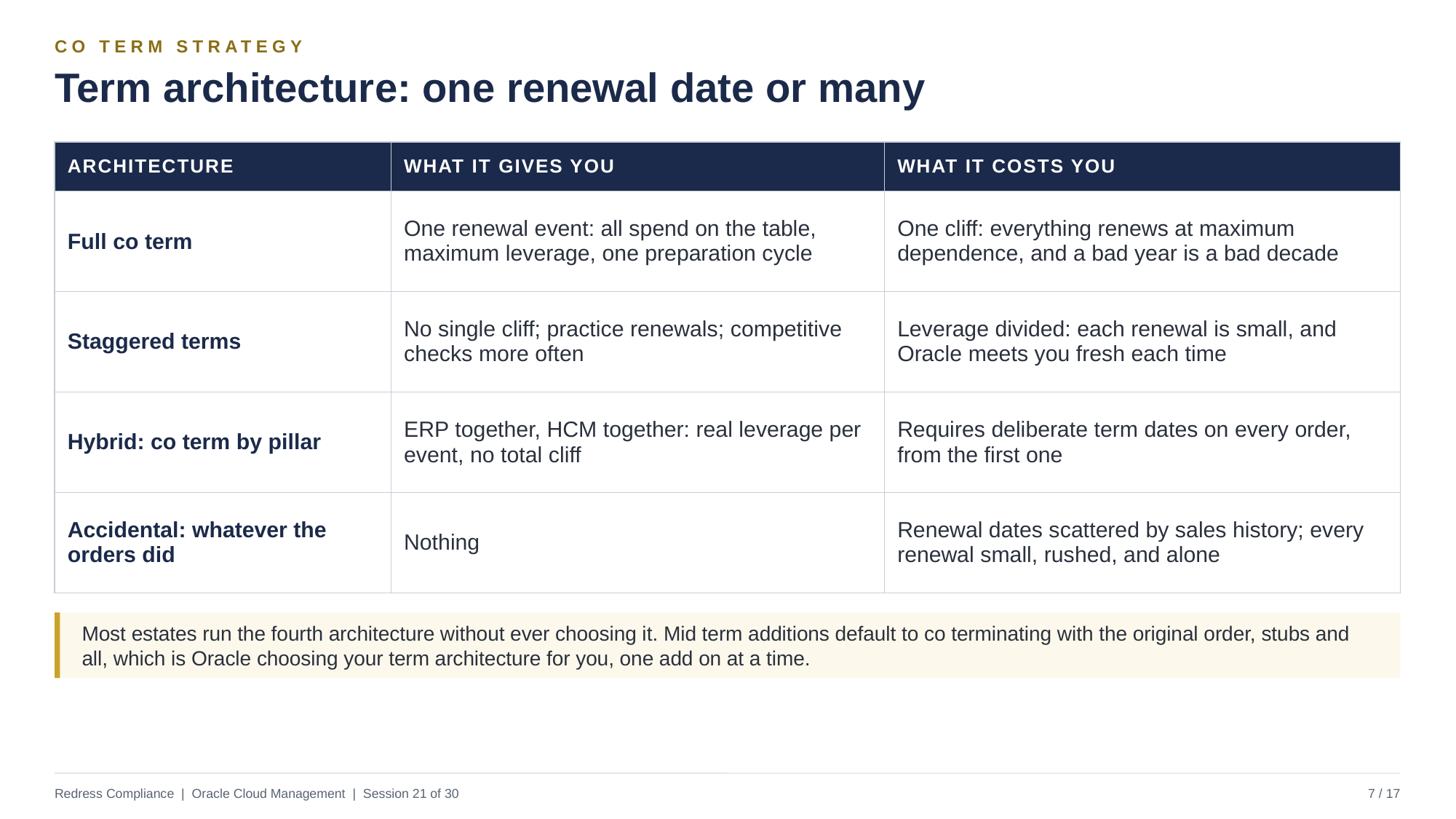

CO TERM STRATEGY
Term architecture: one renewal date or many
| ARCHITECTURE | WHAT IT GIVES YOU | WHAT IT COSTS YOU |
| --- | --- | --- |
| Full co term | One renewal event: all spend on the table, maximum leverage, one preparation cycle | One cliff: everything renews at maximum dependence, and a bad year is a bad decade |
| Staggered terms | No single cliff; practice renewals; competitive checks more often | Leverage divided: each renewal is small, and Oracle meets you fresh each time |
| Hybrid: co term by pillar | ERP together, HCM together: real leverage per event, no total cliff | Requires deliberate term dates on every order, from the first one |
| Accidental: whatever the orders did | Nothing | Renewal dates scattered by sales history; every renewal small, rushed, and alone |

Most estates run the fourth architecture without ever choosing it. Mid term additions default to co terminating with the original order, stubs and all, which is Oracle choosing your term architecture for you, one add on at a time.

Redress Compliance  |  Oracle Cloud Management  |  Session 21 of 30
7 / 17